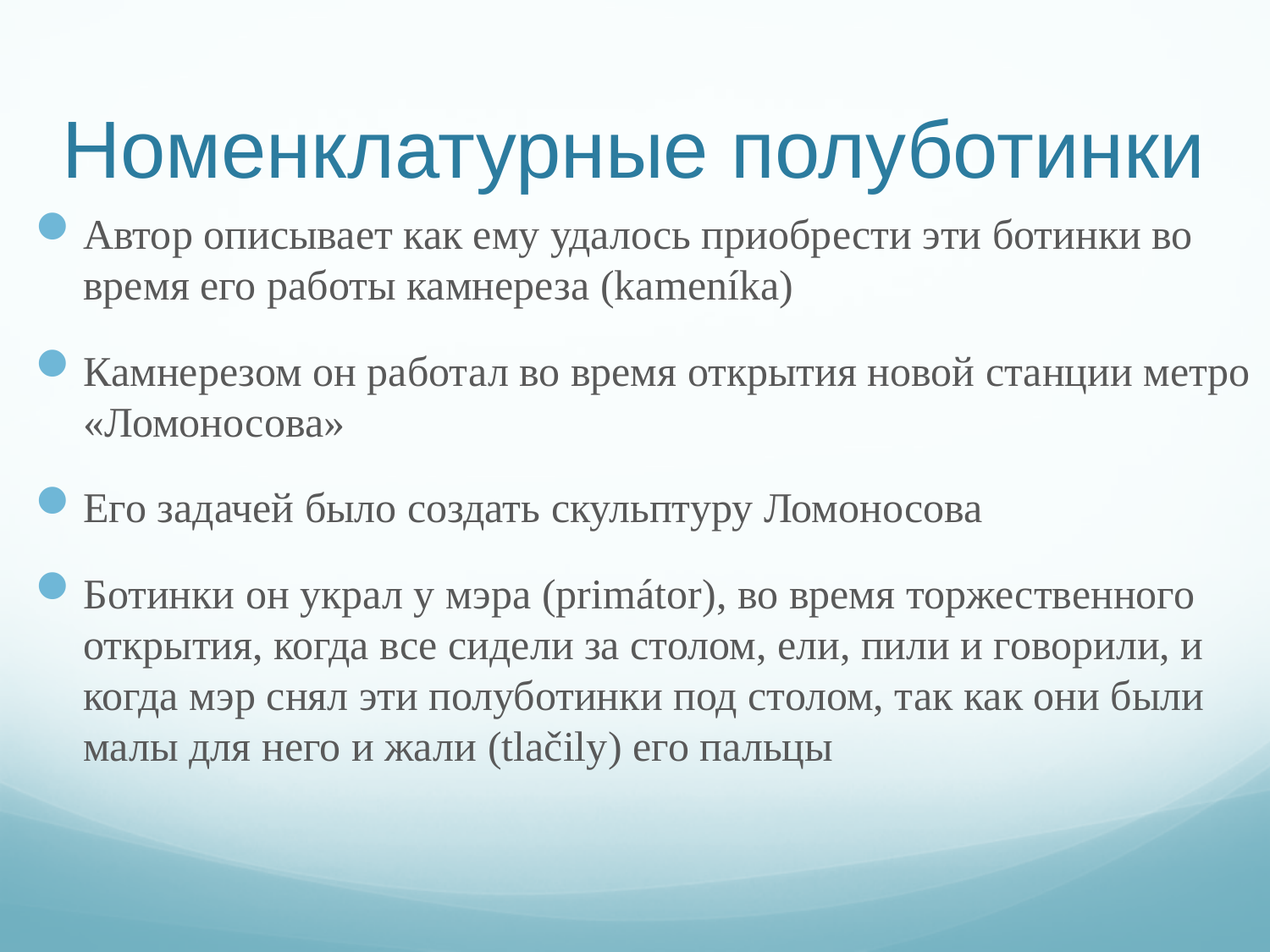

# Номенклатурные полуботинки
Автор описывает как ему удалось приобрести эти ботинки во время его работы камнереза (kameníka)
Камнерезом он работал во время открытия новой станции метро «Ломоносова»
Его задачей было создать скульптуру Ломоносова
Ботинки он украл у мэра (primátor), во время торжественного открытия, когда все сидели за столом, ели, пили и говорили, и когда мэр снял эти полуботинки под столом, так как они были малы для него и жали (tlačily) его пальцы